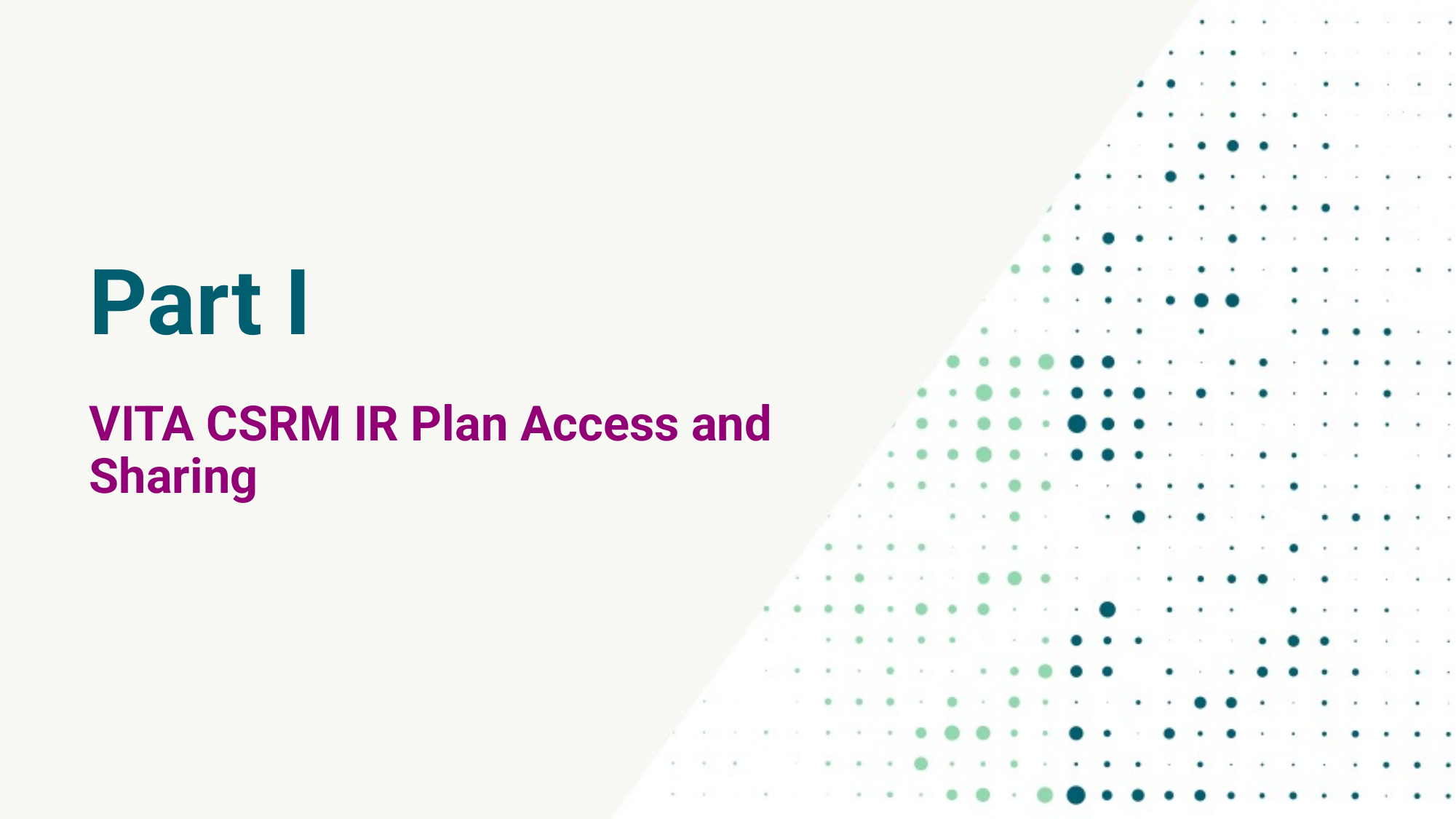

# Part I
VITA CSRM IR Plan Access and Sharing